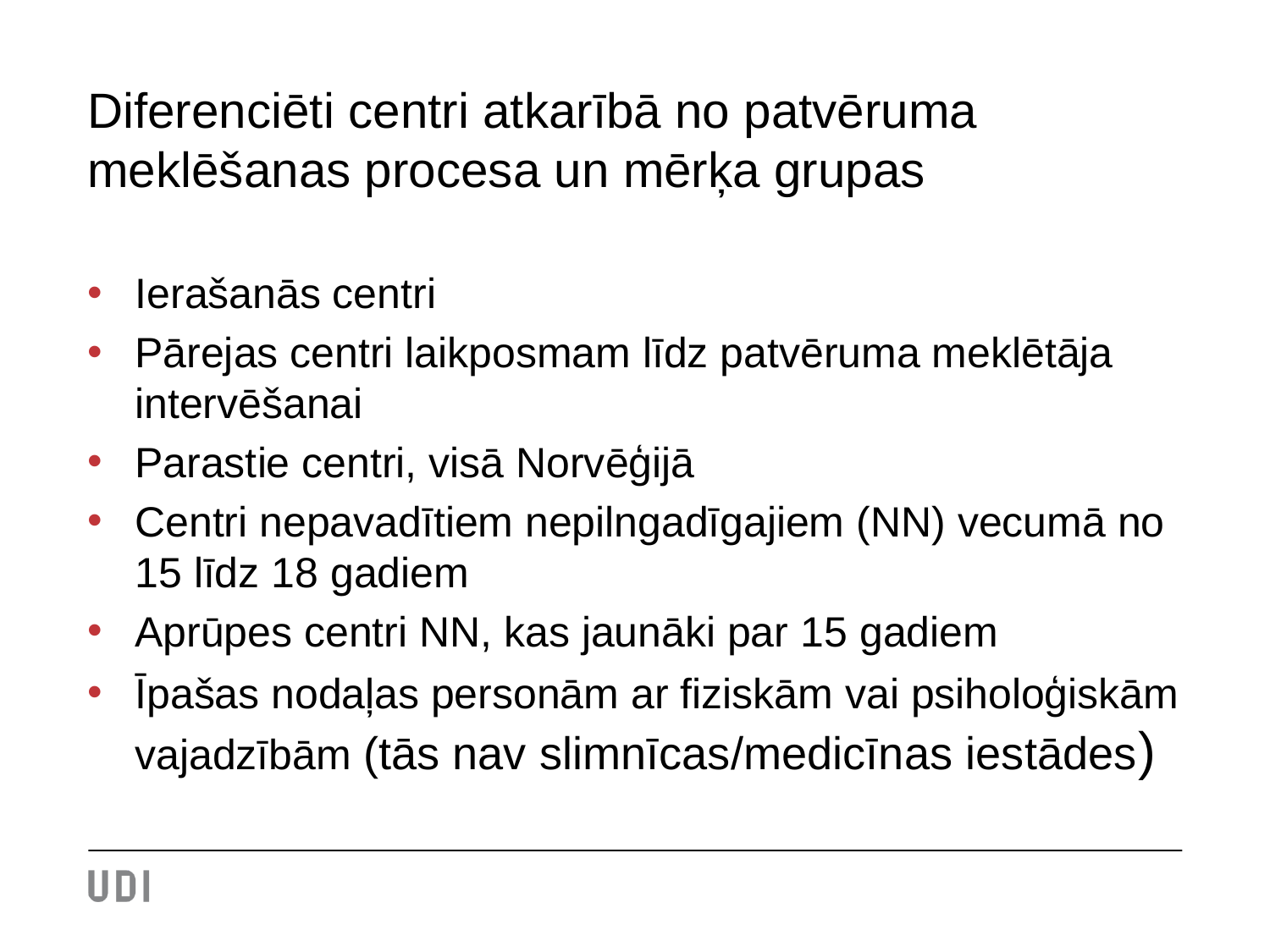

# Diferenciēti centri atkarībā no patvēruma meklēšanas procesa un mērķa grupas

Ierašanās centri
Pārejas centri laikposmam līdz patvēruma meklētāja intervēšanai
Parastie centri, visā Norvēģijā
Centri nepavadītiem nepilngadīgajiem (NN) vecumā no
15 līdz 18 gadiem
Aprūpes centri NN, kas jaunāki par 15 gadiem
Īpašas nodaļas personām ar fiziskām vai psiholoģiskām vajadzībām (tās nav slimnīcas/medicīnas iestādes)